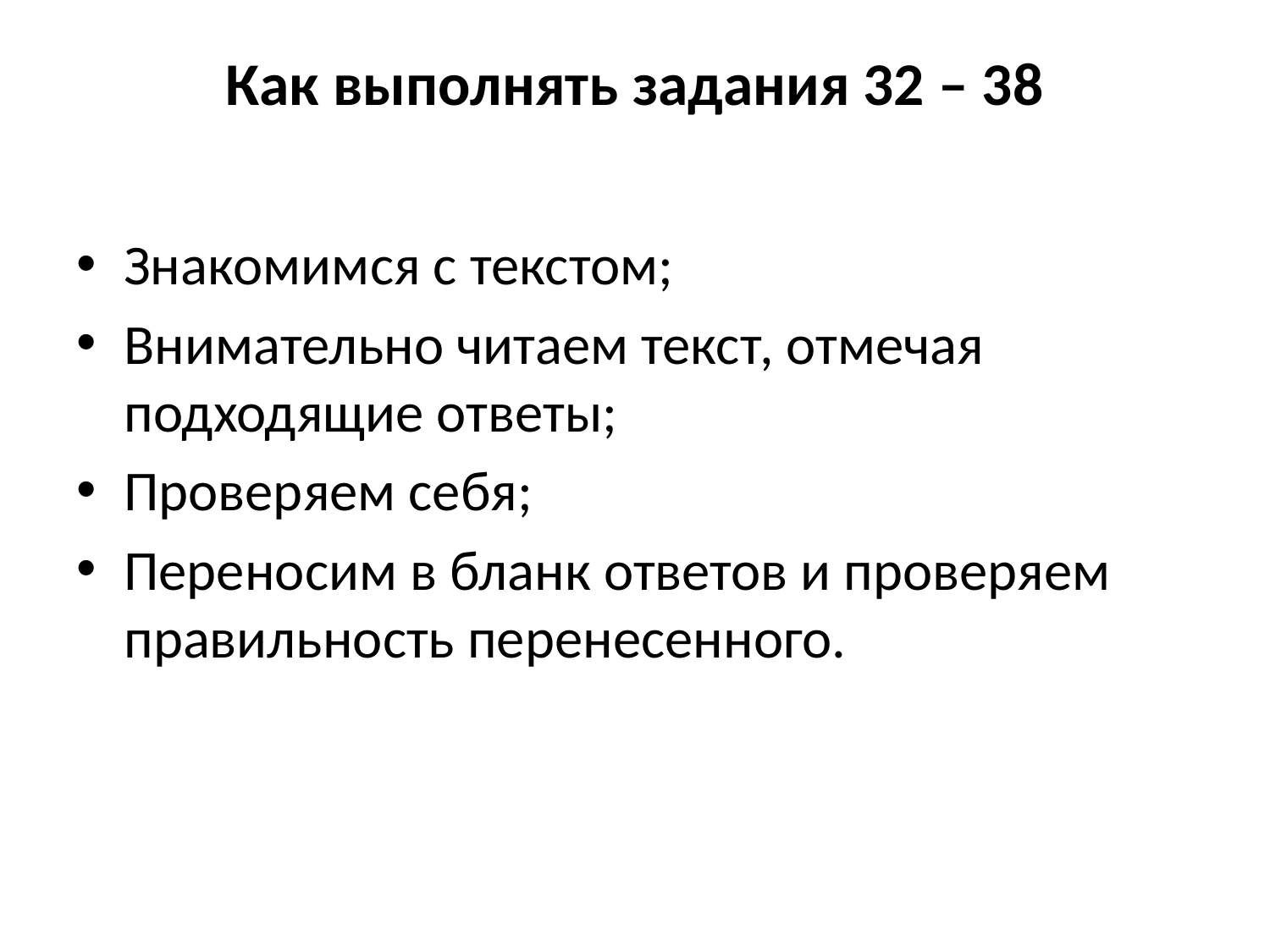

# Как выполнять задания 32 – 38
Знакомимся с текстом;
Внимательно читаем текст, отмечая подходящие ответы;
Проверяем себя;
Переносим в бланк ответов и проверяем правильность перенесенного.